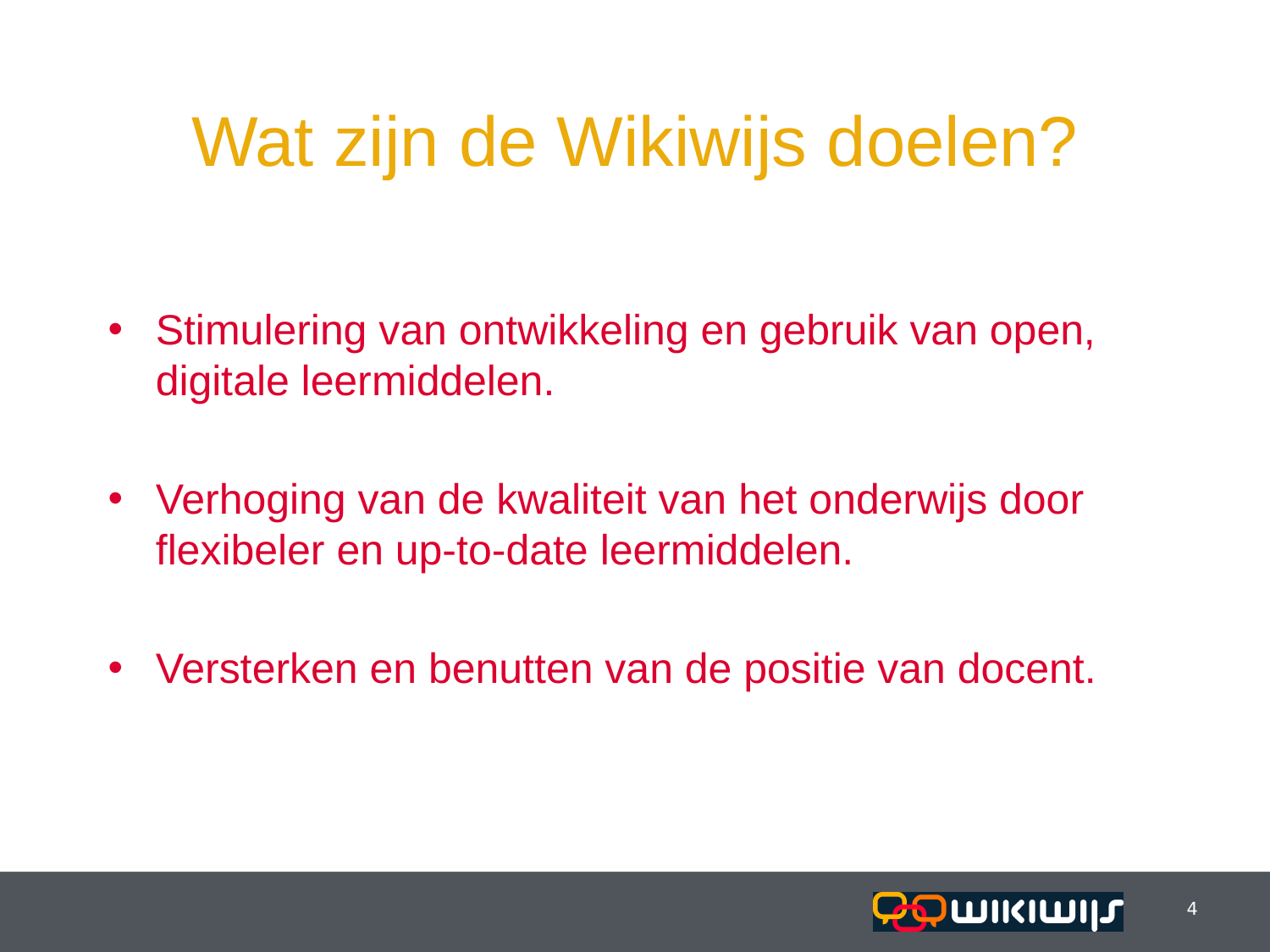

Wat zijn de Wikiwijs doelen?
Stimulering van ontwikkeling en gebruik van open, digitale leermiddelen.

Verhoging van de kwaliteit van het onderwijs door flexibeler en up-to-date leermiddelen.

Versterken en benutten van de positie van docent.